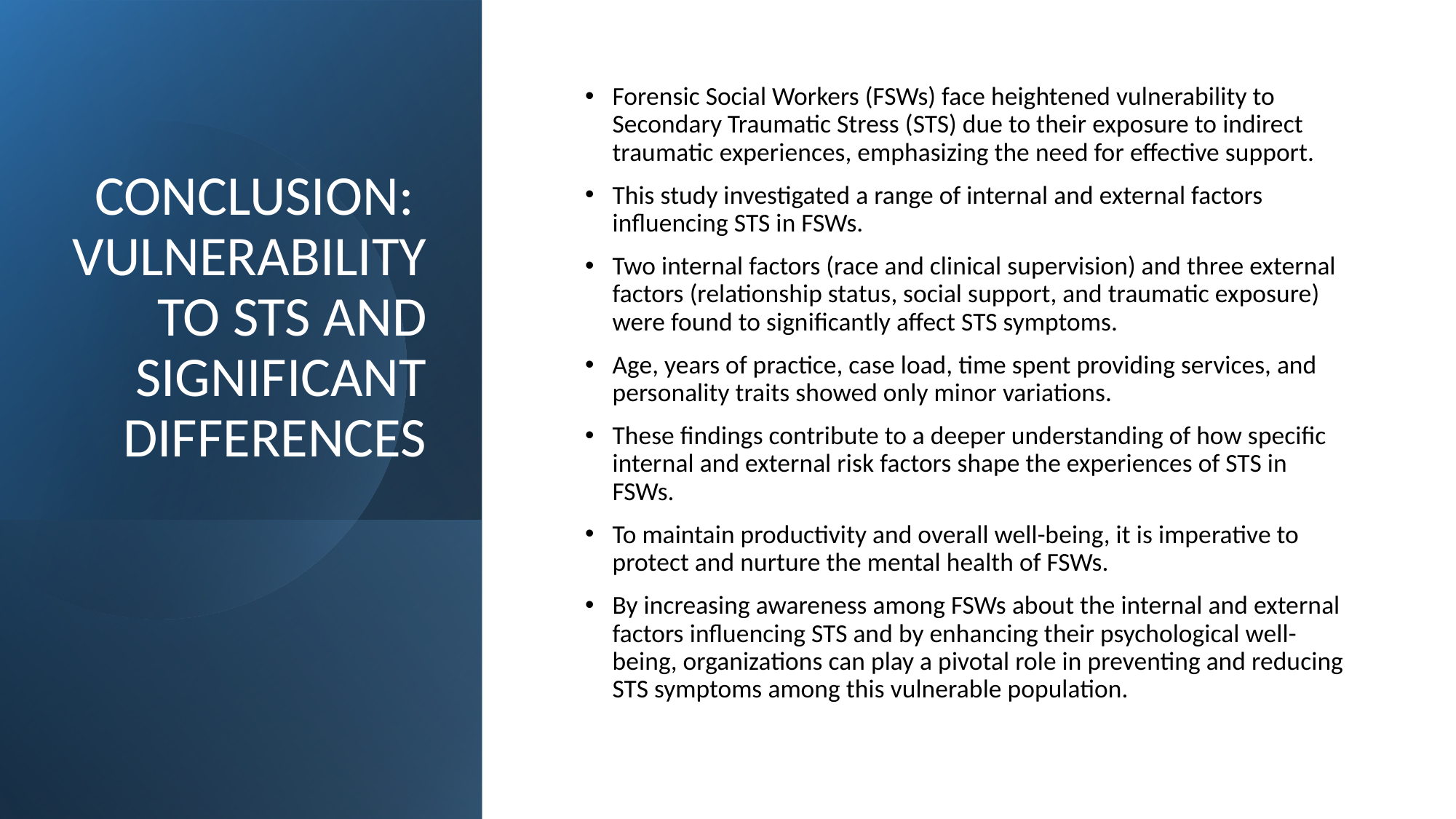

# CONCLUSION:  VULNERABILITY TO STS AND SIGNIFICANT DIFFERENCES
Forensic Social Workers (FSWs) face heightened vulnerability to Secondary Traumatic Stress (STS) due to their exposure to indirect traumatic experiences, emphasizing the need for effective support.
This study investigated a range of internal and external factors influencing STS in FSWs.
Two internal factors (race and clinical supervision) and three external factors (relationship status, social support, and traumatic exposure) were found to significantly affect STS symptoms.
Age, years of practice, case load, time spent providing services, and personality traits showed only minor variations.
These findings contribute to a deeper understanding of how specific internal and external risk factors shape the experiences of STS in FSWs.
To maintain productivity and overall well-being, it is imperative to protect and nurture the mental health of FSWs.
By increasing awareness among FSWs about the internal and external factors influencing STS and by enhancing their psychological well-being, organizations can play a pivotal role in preventing and reducing STS symptoms among this vulnerable population.